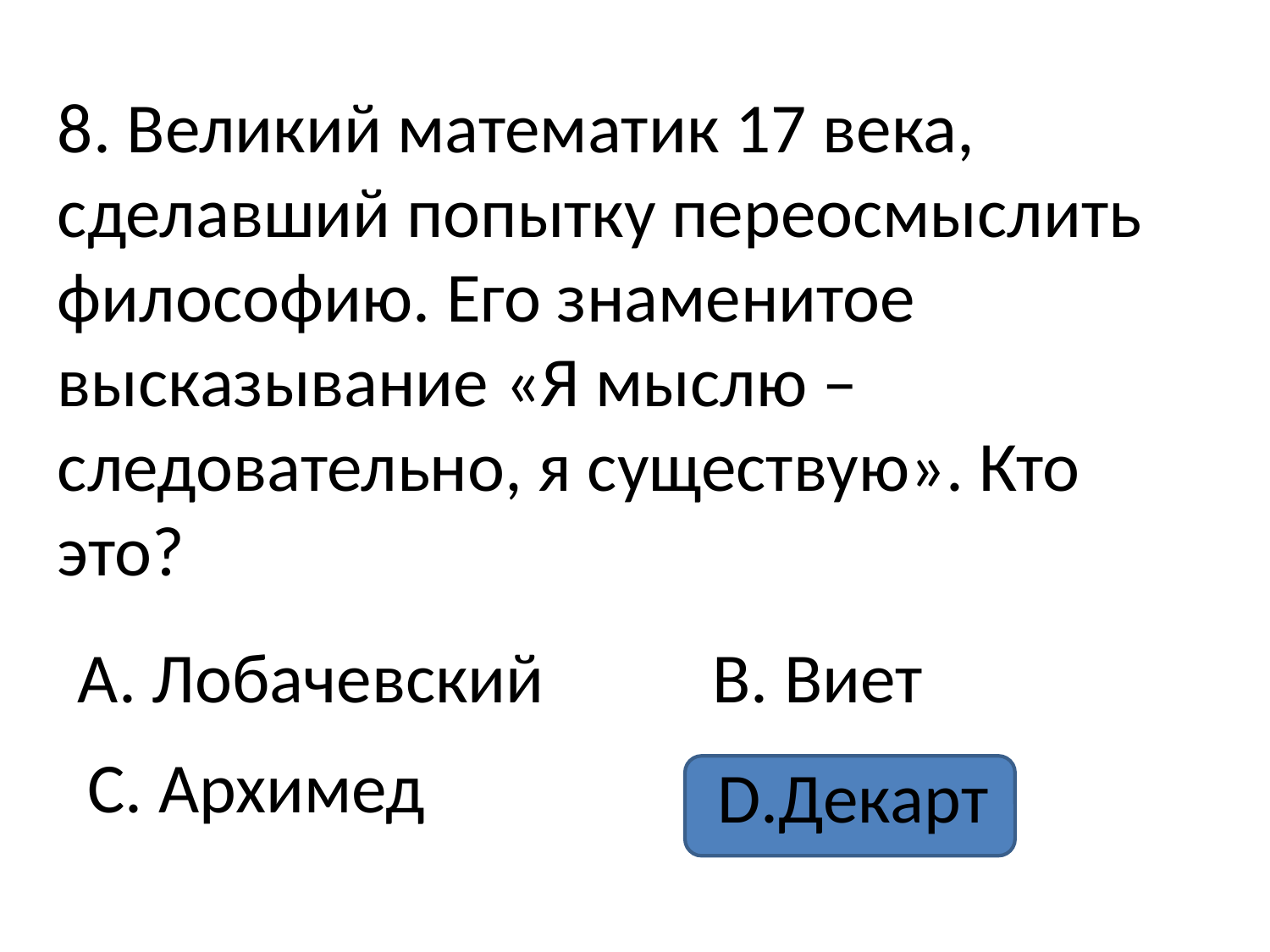

8. Великий математик 17 века, сделавший попытку переосмыслить философию. Его знаменитое высказывание «Я мыслю – следовательно, я существую». Кто это?
А. Лобачевский		В. Виет
С. Архимед
D.Декарт